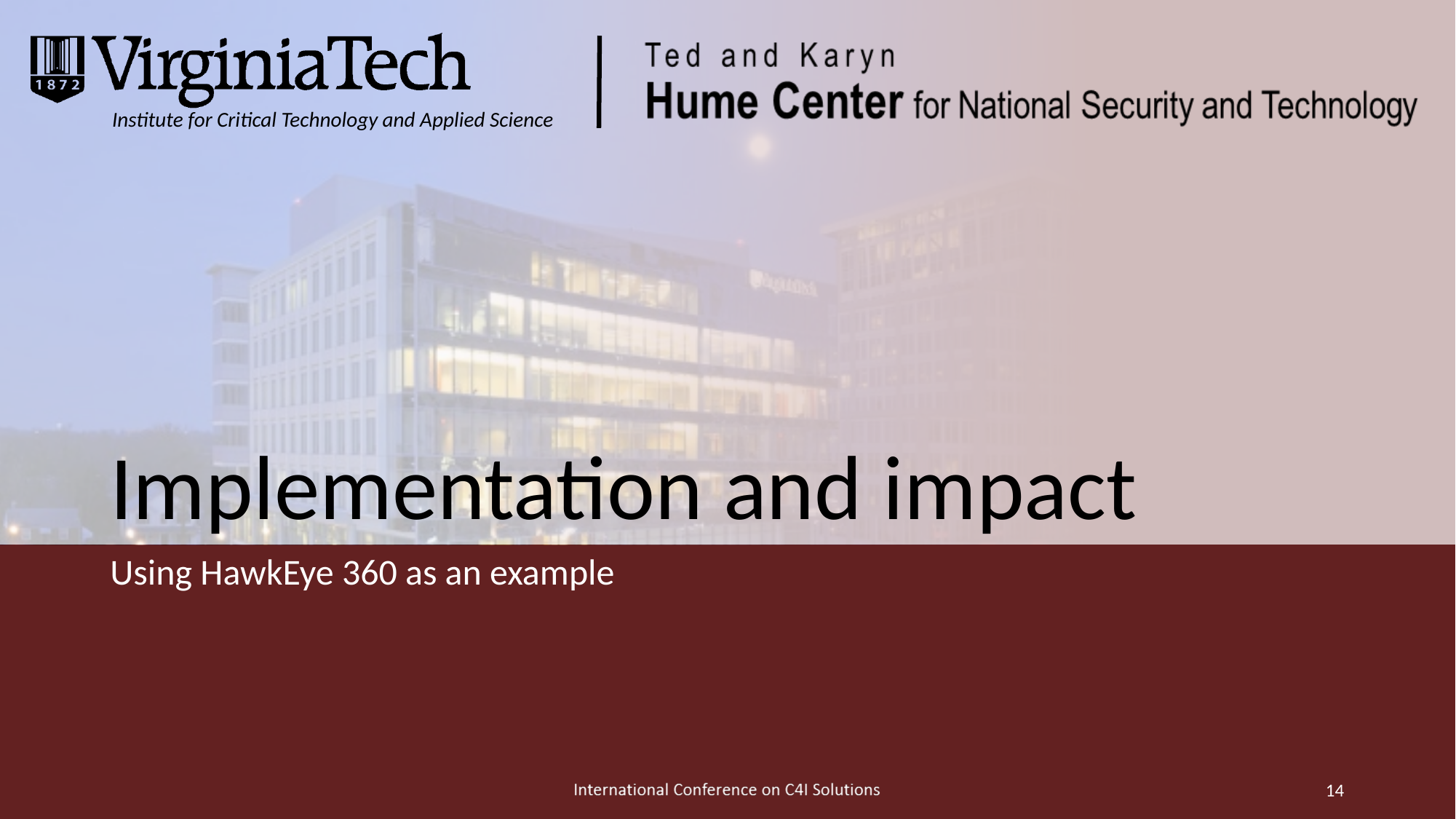

# Implementation and impact
Using HawkEye 360 as an example
14